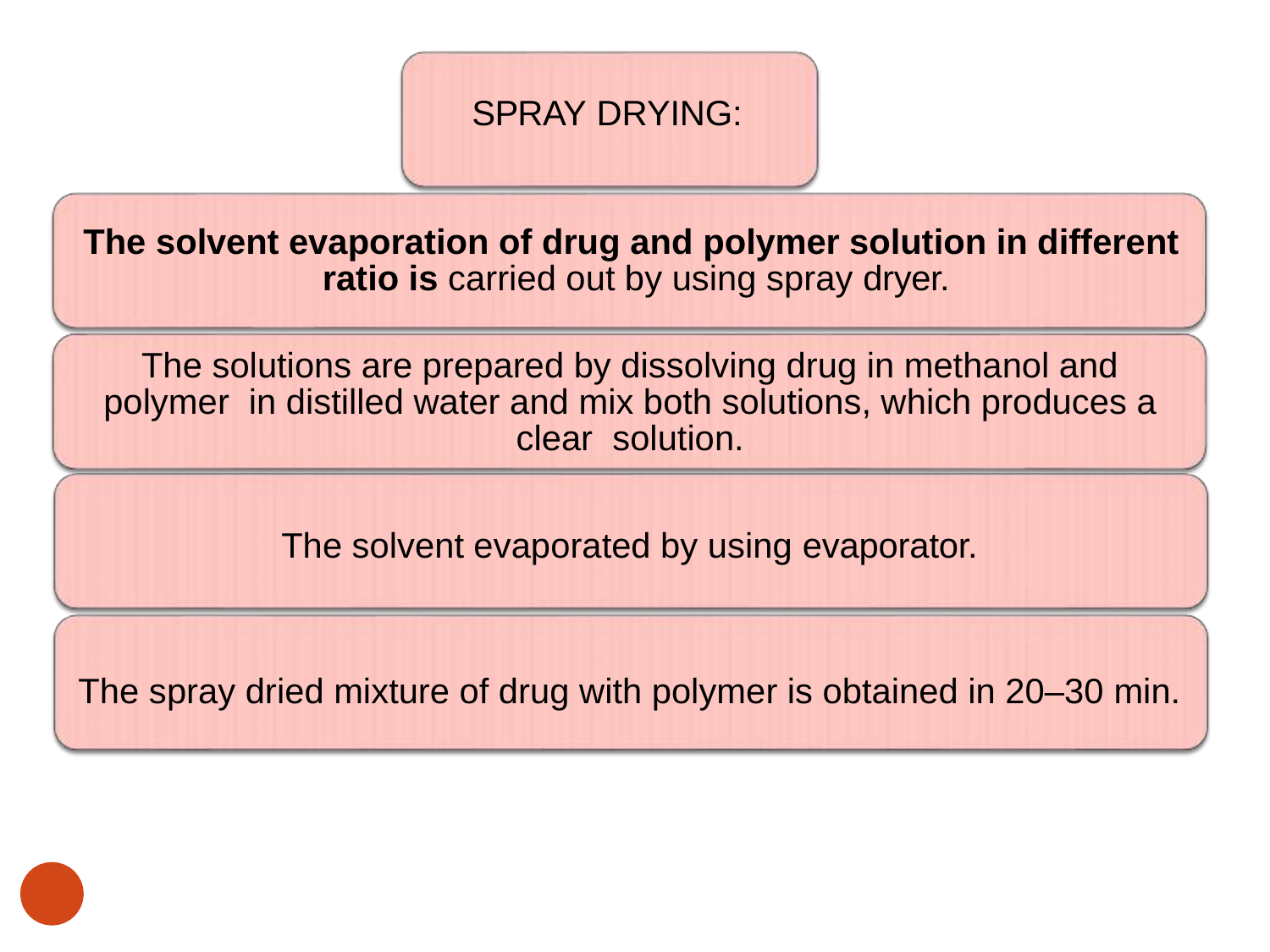

# SPRAY DRYING:

The solvent evaporation of drug and polymer solution in different  ratio is carried out by using spray dryer.

The solutions are prepared by dissolving drug in methanol and polymer  in distilled water and mix both solutions, which produces a clear  solution.

The solvent evaporated by using evaporator.

The spray dried mixture of drug with polymer is obtained in 20–30 min.

23